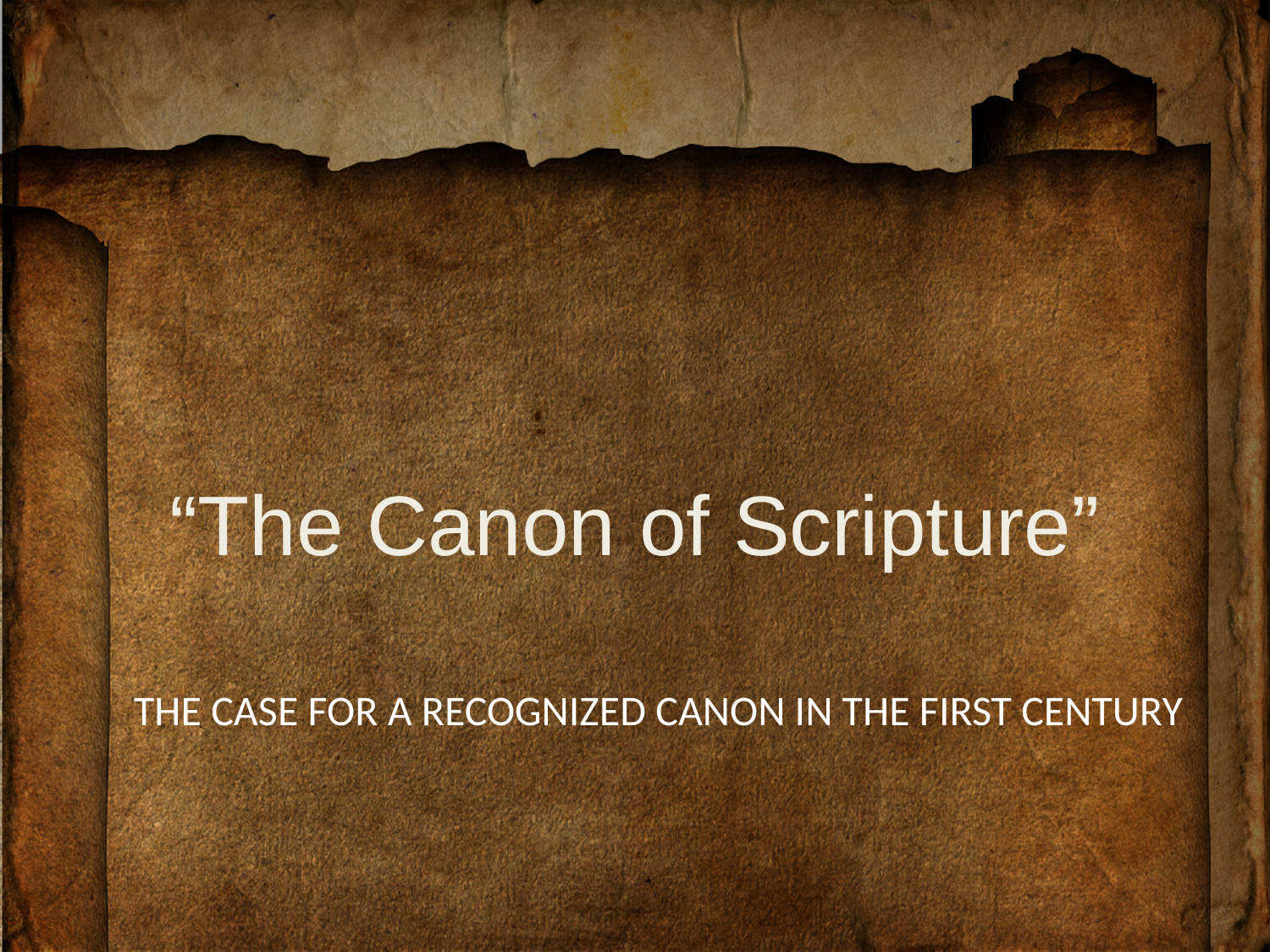

# “The Canon of Scripture”
THE CASE FOR A RECOGNIZED CANON IN THE FIRST CENTURY